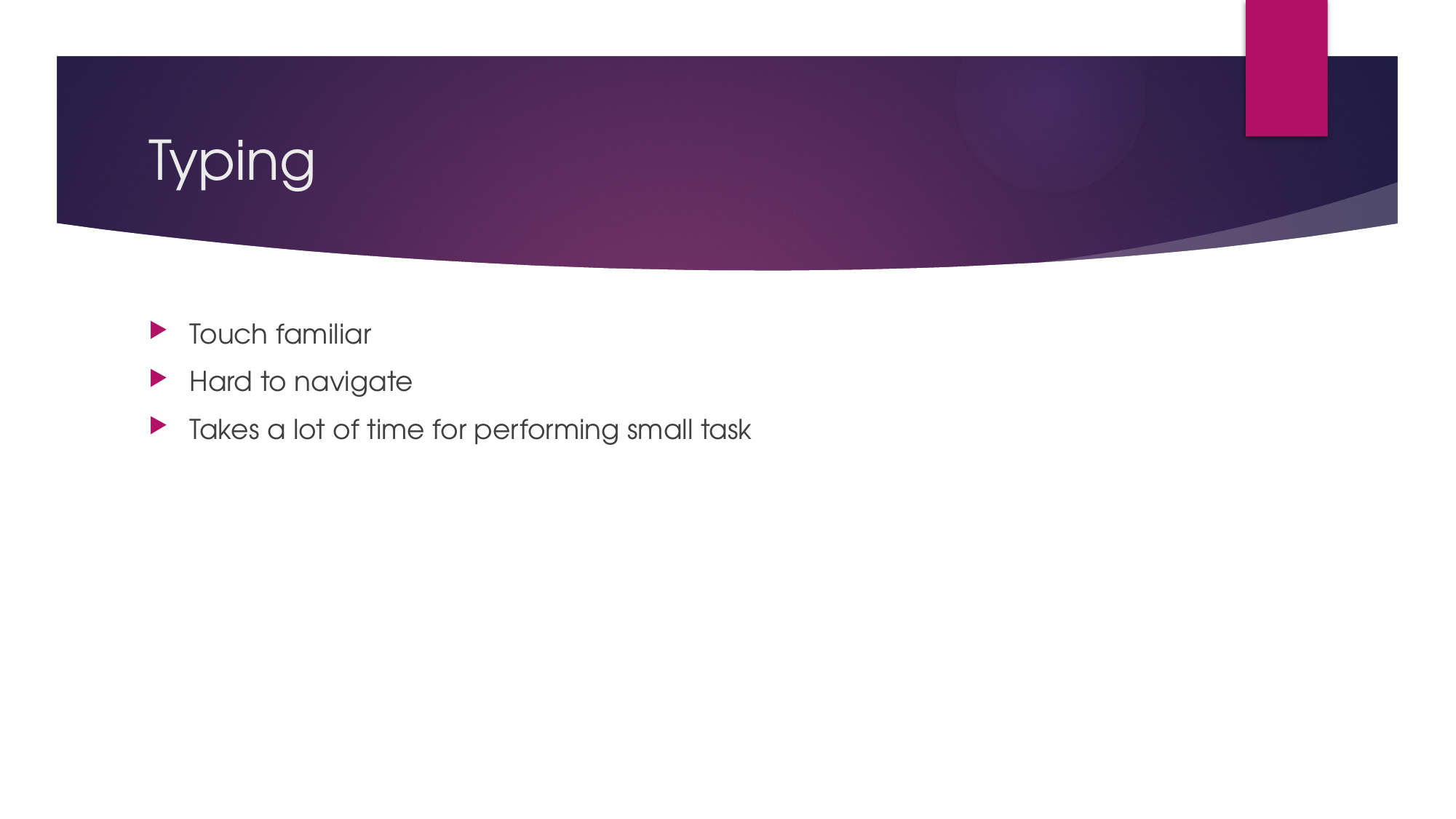

# Typing
Touch familiar
Hard to navigate
Takes a lot of time for performing small task